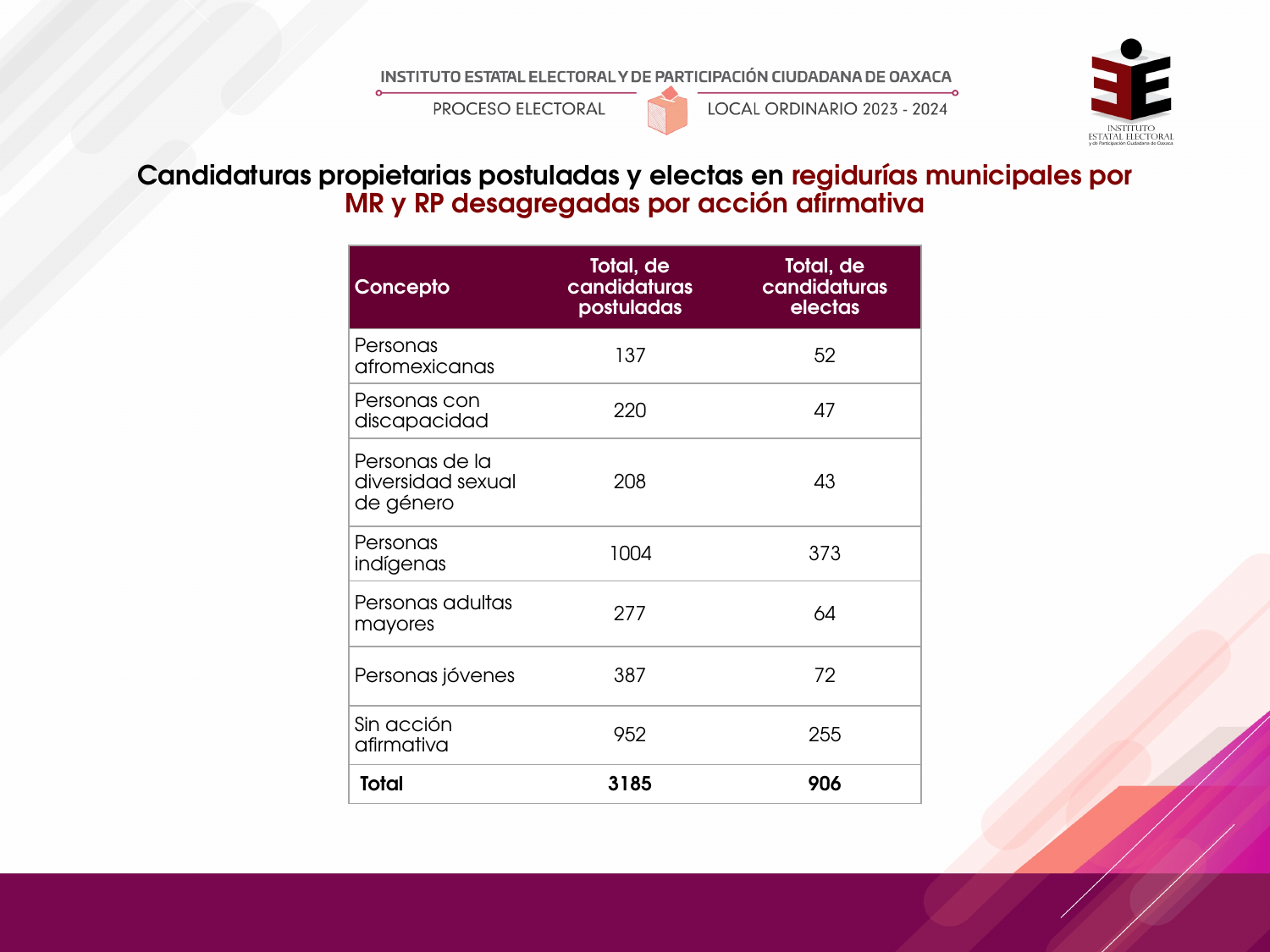

# Candidaturas propietarias postuladas y electas en regidurías municipales por MR y RP desagregadas por acción afirmativa
| Concepto | Total, de candidaturas postuladas | Total, de candidaturas electas |
| --- | --- | --- |
| Personas afromexicanas | 137 | 52 |
| Personas con discapacidad | 220 | 47 |
| Personas de la diversidad sexual de género | 208 | 43 |
| Personas indígenas | 1004 | 373 |
| Personas adultas mayores | 277 | 64 |
| Personas jóvenes | 387 | 72 |
| Sin acción afirmativa | 952 | 255 |
| Total | 3185 | 906 |